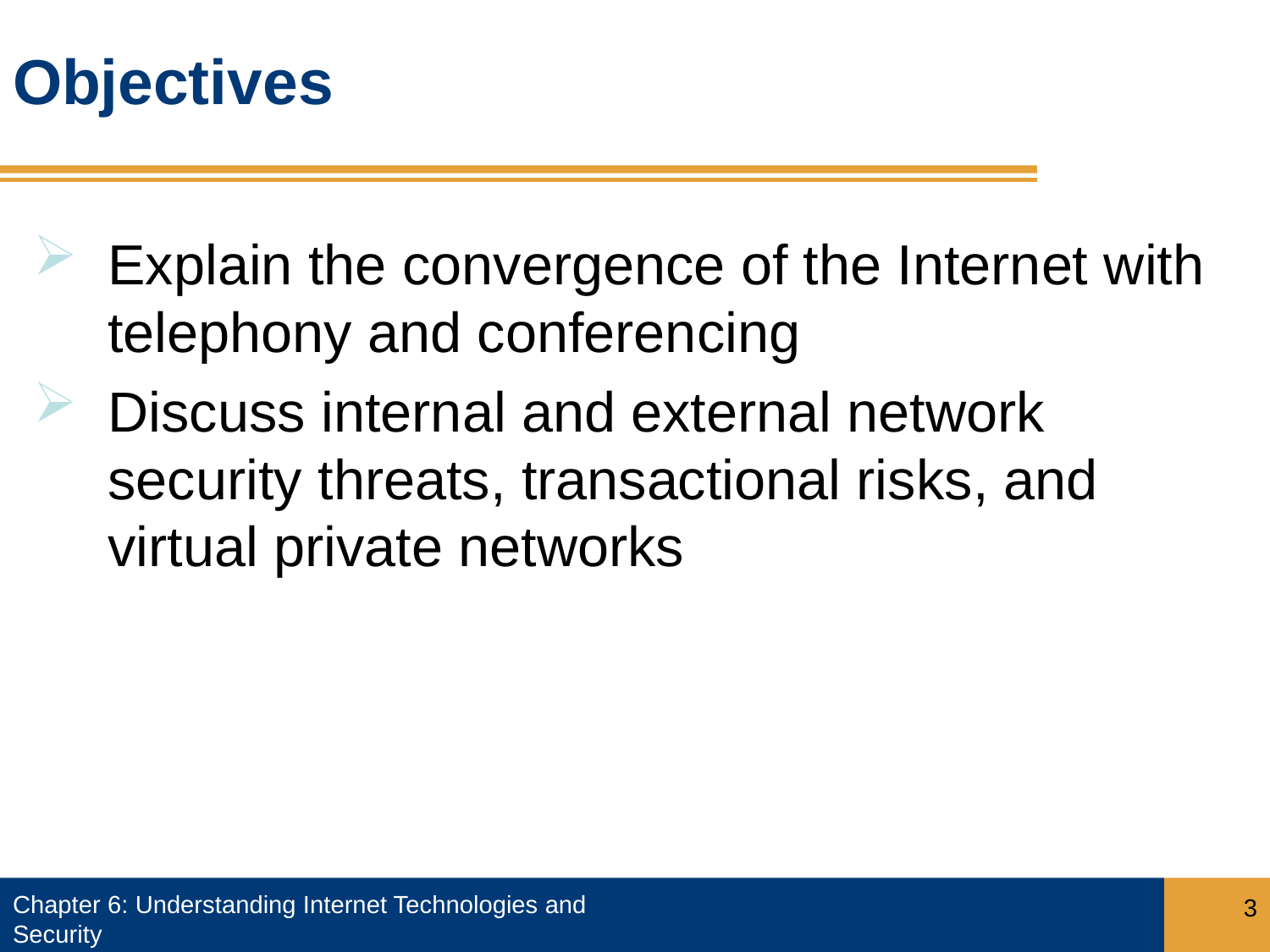

# Objectives
Explain the convergence of the Internet with telephony and conferencing
Discuss internal and external network security threats, transactional risks, and virtual private networks
Chapter 6: Understanding Internet Technologies and Security
3